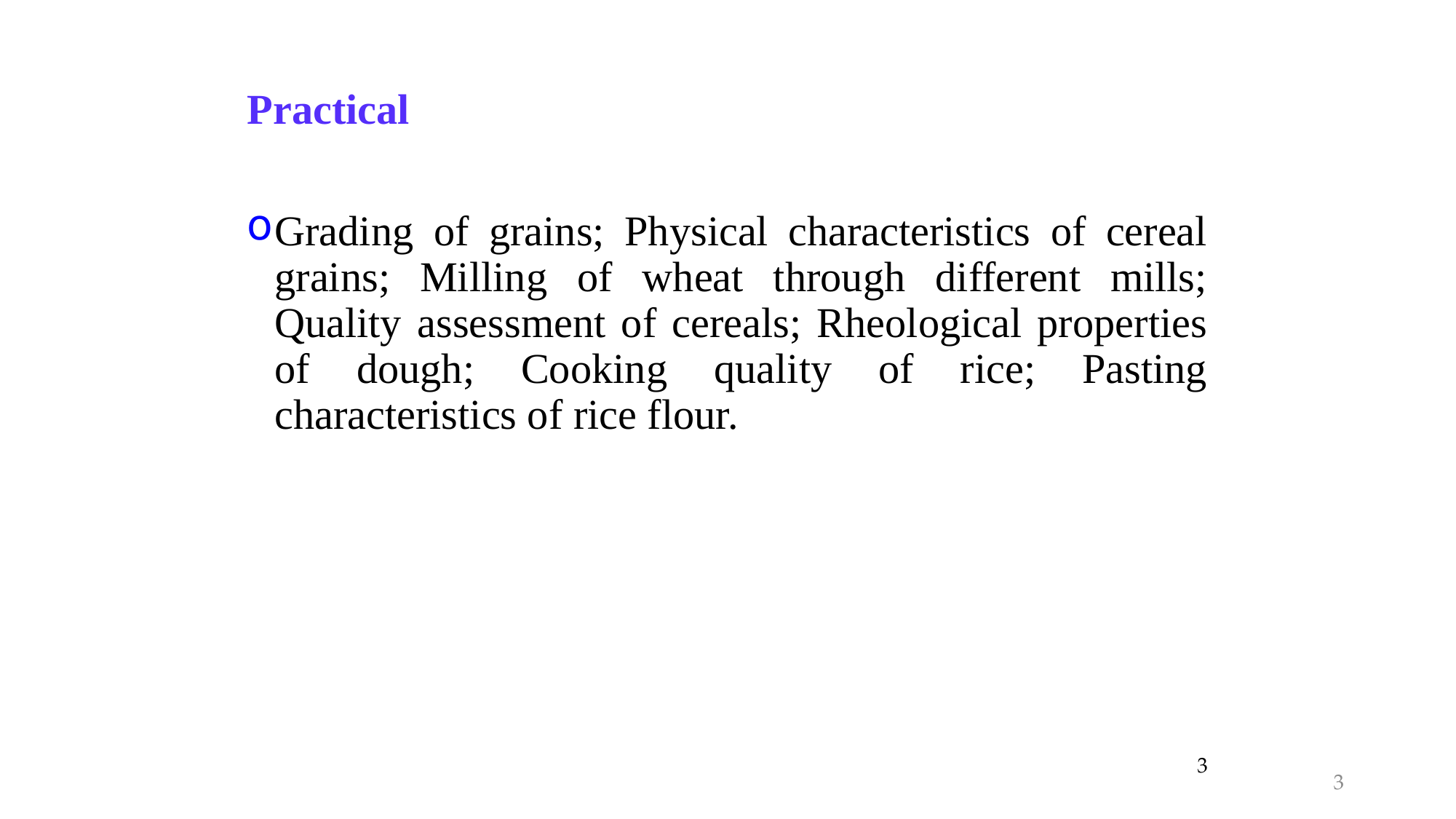

Practical

Grading of grains; Physical characteristics of cereal grains; Milling of wheat through different mills; Quality assessment of cereals; Rheological properties of dough; Cooking quality of rice; Pasting characteristics of rice flour.
3
3